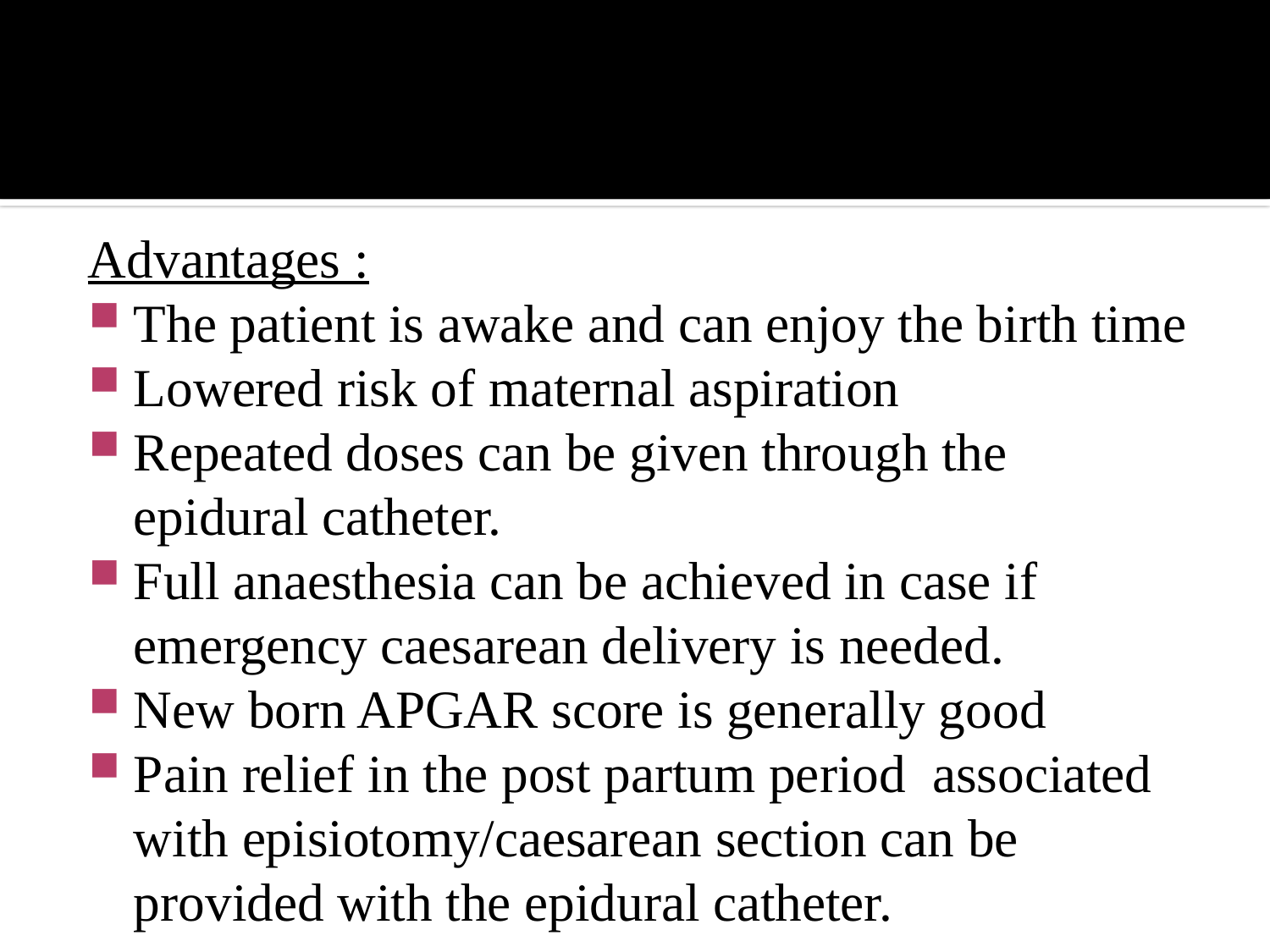

#
Advantages :
The patient is awake and can enjoy the birth time
Lowered risk of maternal aspiration
Repeated doses can be given through the epidural catheter.
Full anaesthesia can be achieved in case if emergency caesarean delivery is needed.
New born APGAR score is generally good
Pain relief in the post partum period  associated with episiotomy/caesarean section can be provided with the epidural catheter.